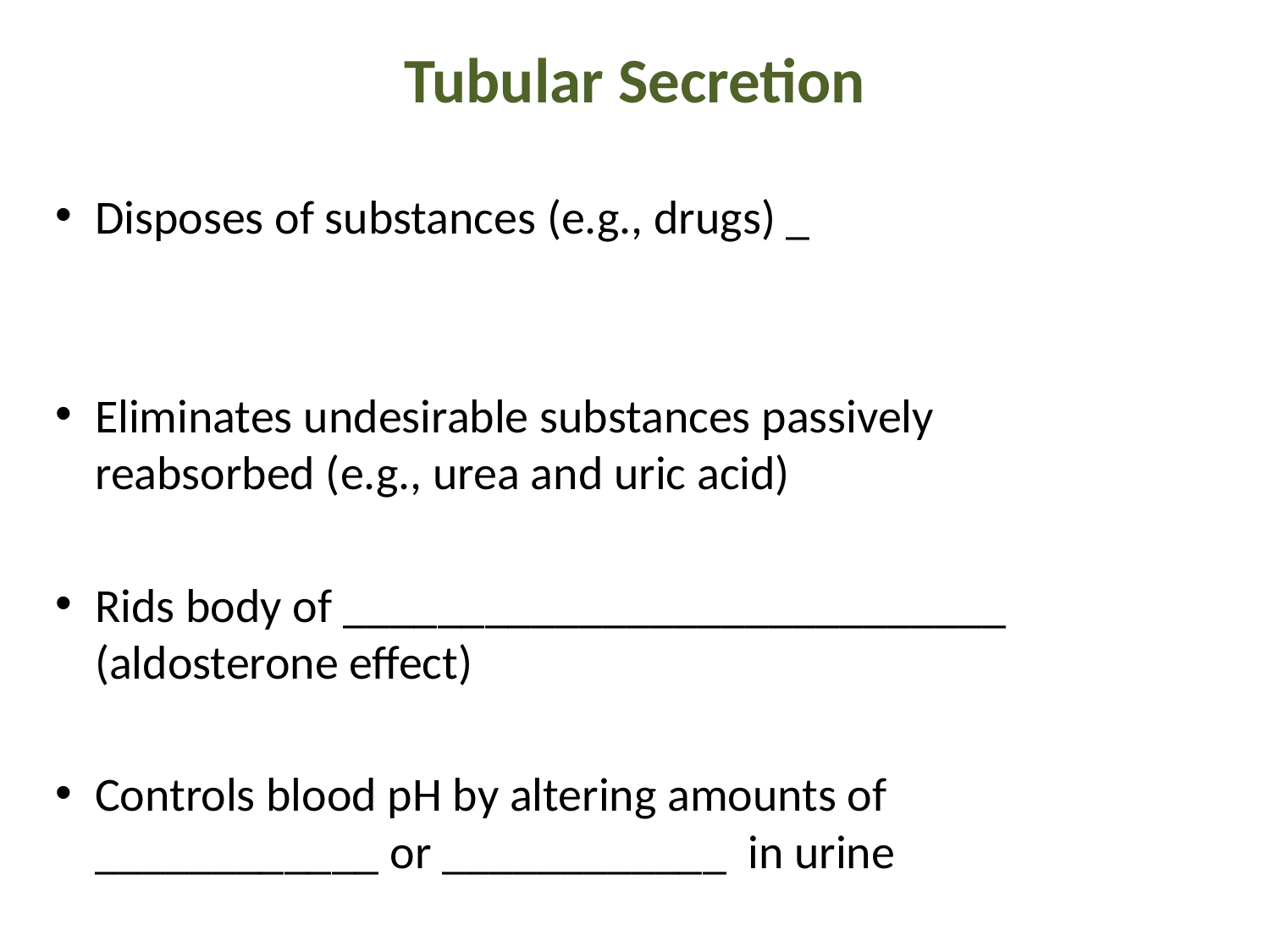

# Tubular Secretion
Disposes of substances (e.g., drugs) _

Eliminates undesirable substances passively reabsorbed (e.g., urea and uric acid)

Rids body of ____________________________  (aldosterone effect)

Controls blood pH by altering amounts of ____________ or ____________  in urine